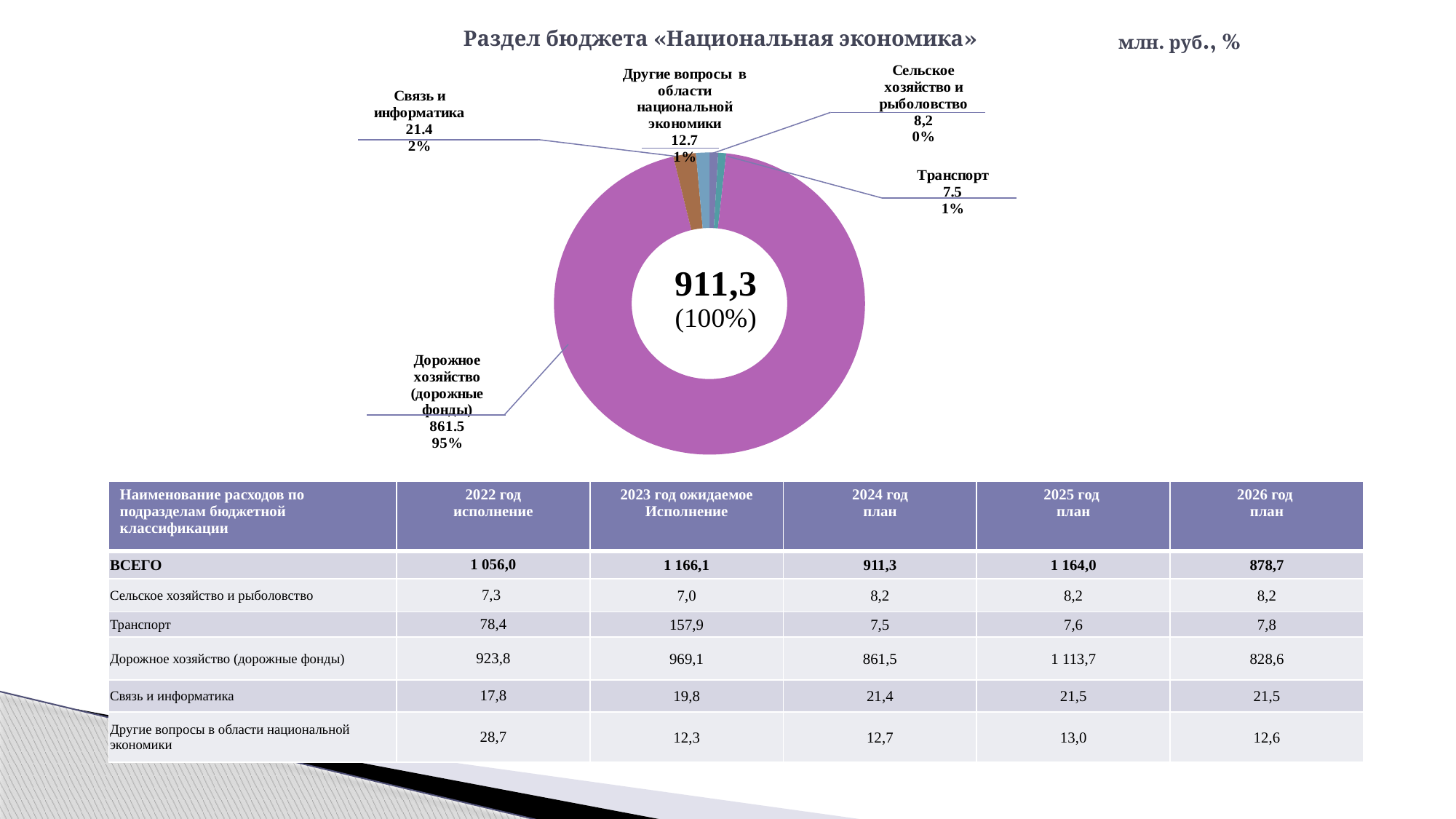

# Раздел бюджета «Национальная экономика»
млн. руб., %

### Chart

| Category | Продажи |
|---|---|
| Сельское хозяйство и рыболовство | 8.2 |
| Транспорт | 7.5 |
| Дорожное хозяйство (дорожные фонды) | 861.5 |
| Лесное хозяйство | 0.0 |
| Связь и информатика | 21.4 |
| Другие вопросы  в области национальной экономики | 12.7 |
| Наименование расходов по подразделам бюджетной классификации | 2022 год исполнение | 2023 год ожидаемое Исполнение | 2024 год план | 2025 год план | 2026 год план |
| --- | --- | --- | --- | --- | --- |
| ВСЕГО | 1 056,0 | 1 166,1 | 911,3 | 1 164,0 | 878,7 |
| Сельское хозяйство и рыболовство | 7,3 | 7,0 | 8,2 | 8,2 | 8,2 |
| Транспорт | 78,4 | 157,9 | 7,5 | 7,6 | 7,8 |
| Дорожное хозяйство (дорожные фонды) | 923,8 | 969,1 | 861,5 | 1 113,7 | 828,6 |
| Связь и информатика | 17,8 | 19,8 | 21,4 | 21,5 | 21,5 |
| Другие вопросы в области национальной экономики | 28,7 | 12,3 | 12,7 | 13,0 | 12,6 |